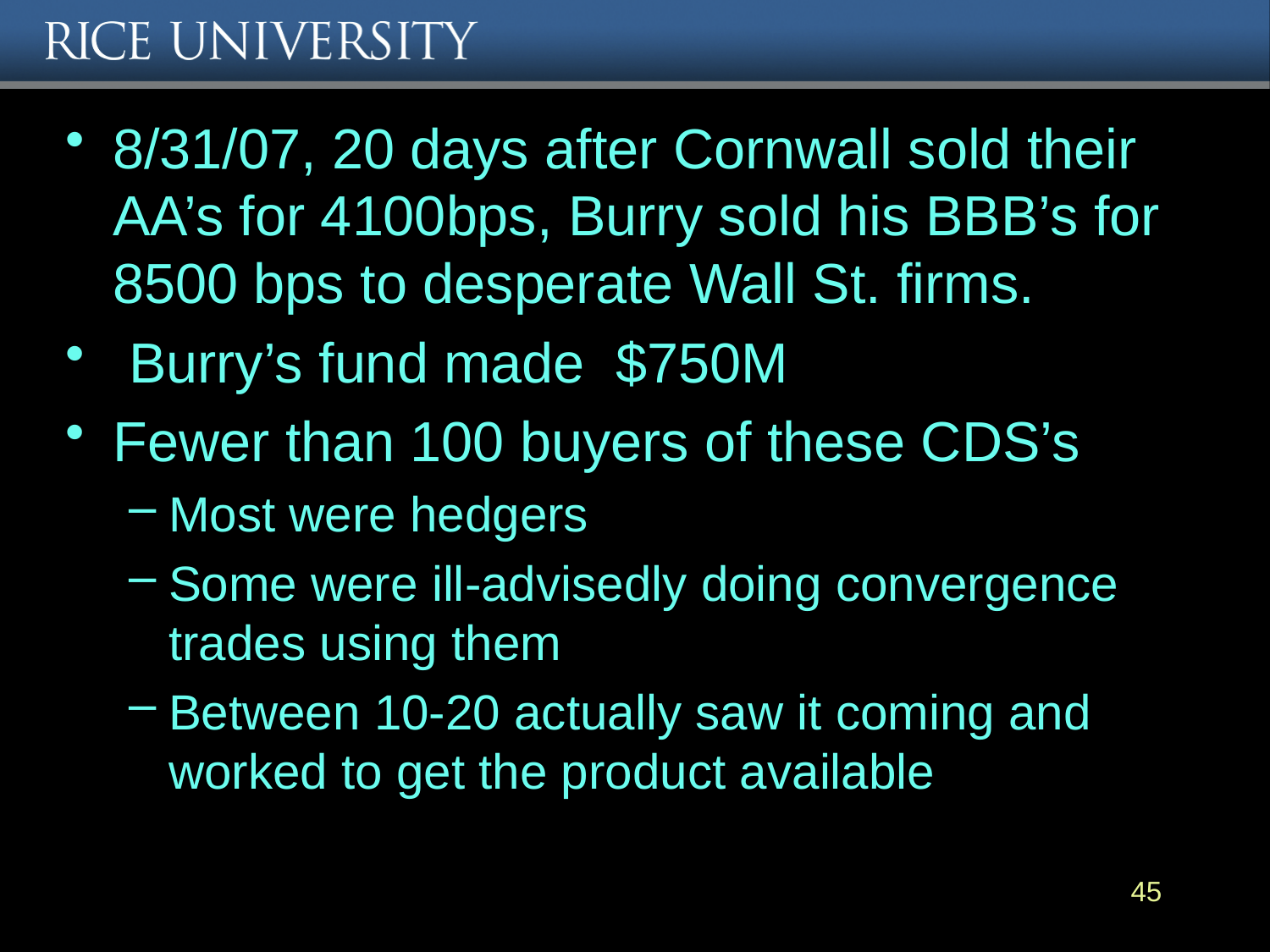

#
8/31/07, 20 days after Cornwall sold their AA’s for 4100bps, Burry sold his BBB’s for 8500 bps to desperate Wall St. firms.
 Burry’s fund made  $750M
Fewer than 100 buyers of these CDS’s
Most were hedgers
Some were ill-advisedly doing convergence trades using them
Between 10-20 actually saw it coming and worked to get the product available

45